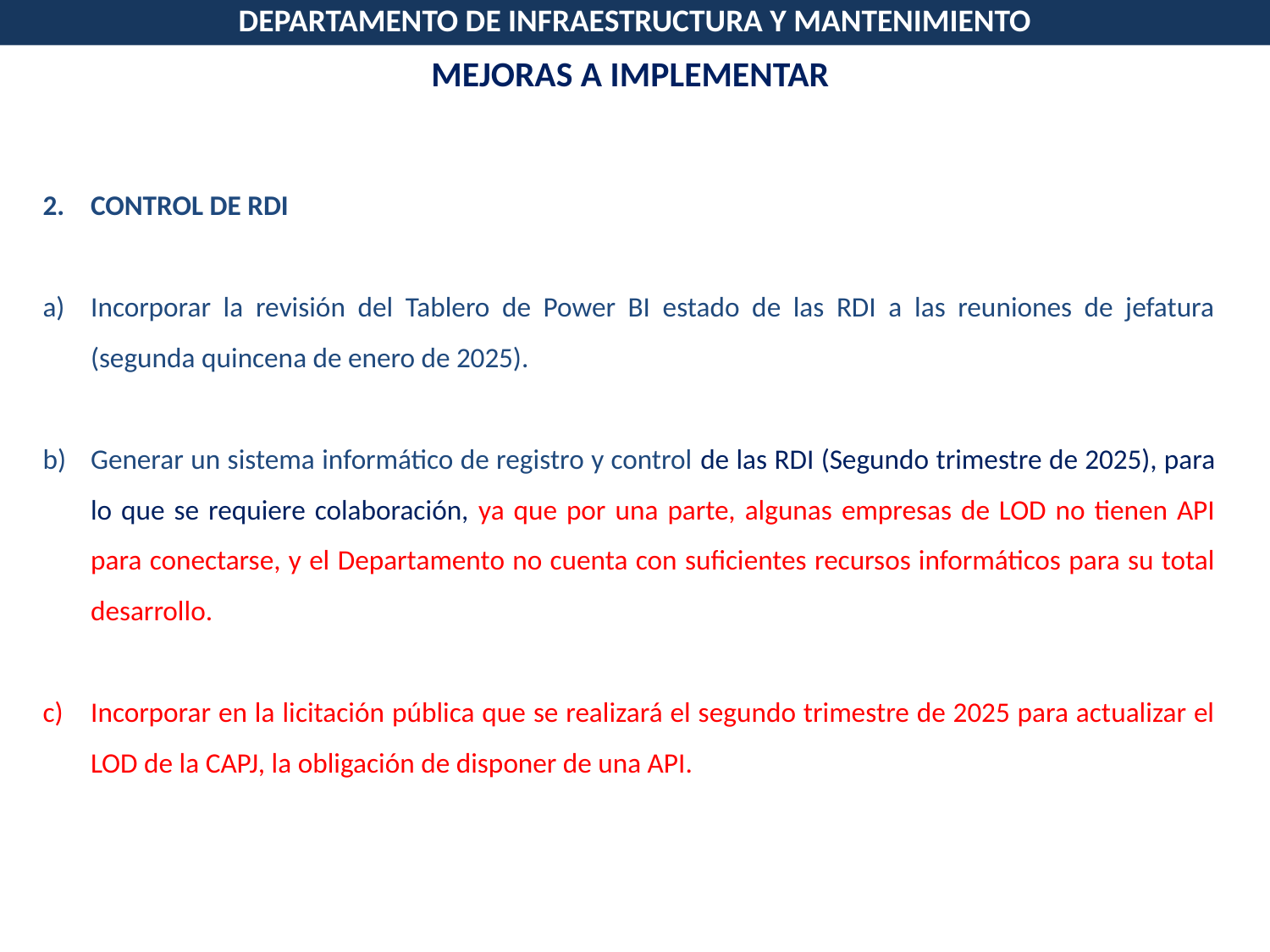

DEPARTAMENTO DE INFRAESTRUCTURA Y MANTENIMIENTO
MEJORAS A IMPLEMENTAR

CONTROL DE RDI

Incorporar la revisión del Tablero de Power BI estado de las RDI a las reuniones de jefatura (segunda quincena de enero de 2025).

Generar un sistema informático de registro y control de las RDI (Segundo trimestre de 2025), para lo que se requiere colaboración, ya que por una parte, algunas empresas de LOD no tienen API para conectarse, y el Departamento no cuenta con suficientes recursos informáticos para su total desarrollo.

Incorporar en la licitación pública que se realizará el segundo trimestre de 2025 para actualizar el LOD de la CAPJ, la obligación de disponer de una API.